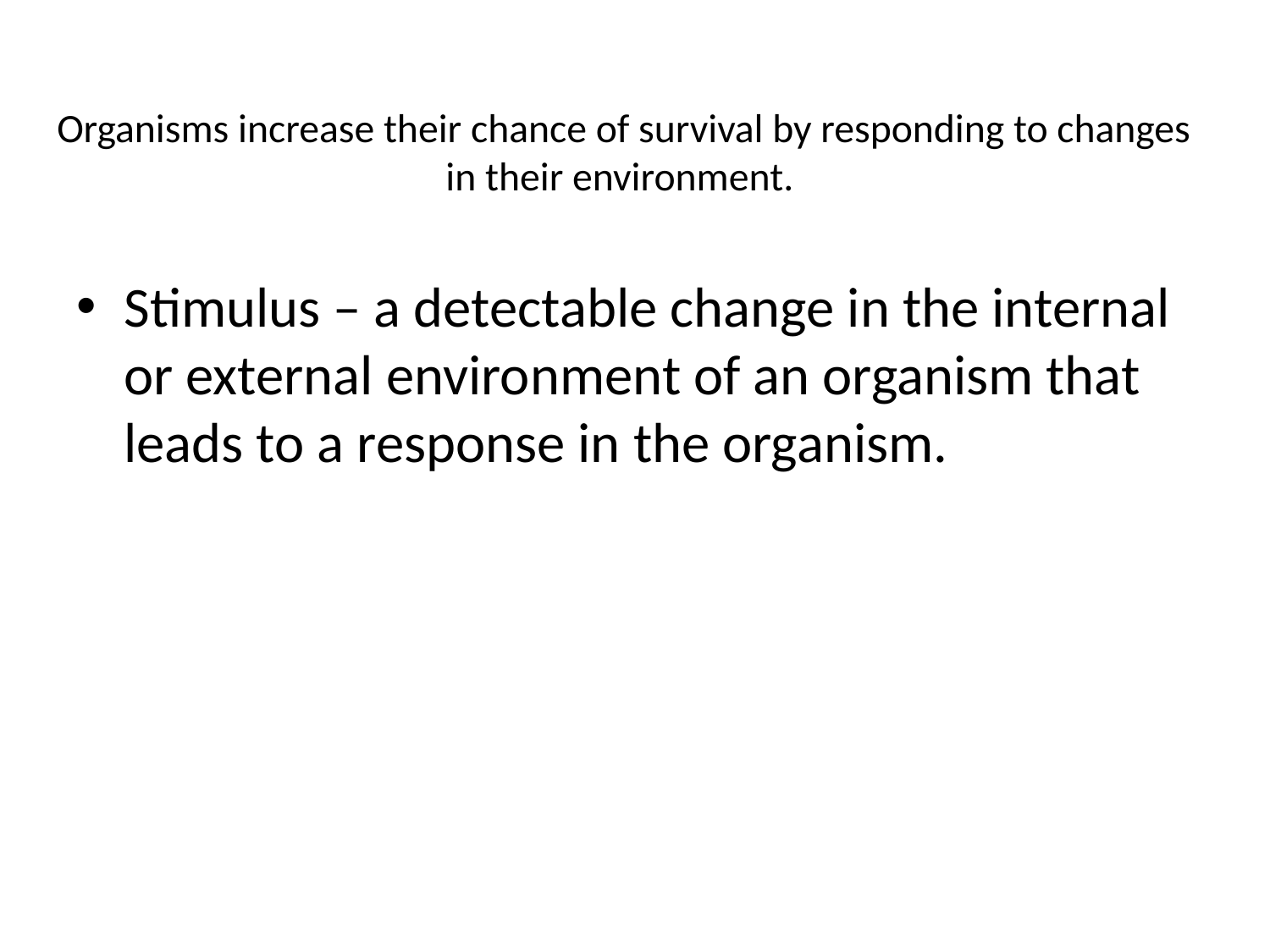

# Organisms increase their chance of survival by responding to changes in their environment.
Stimulus – a detectable change in the internal or external environment of an organism that leads to a response in the organism.